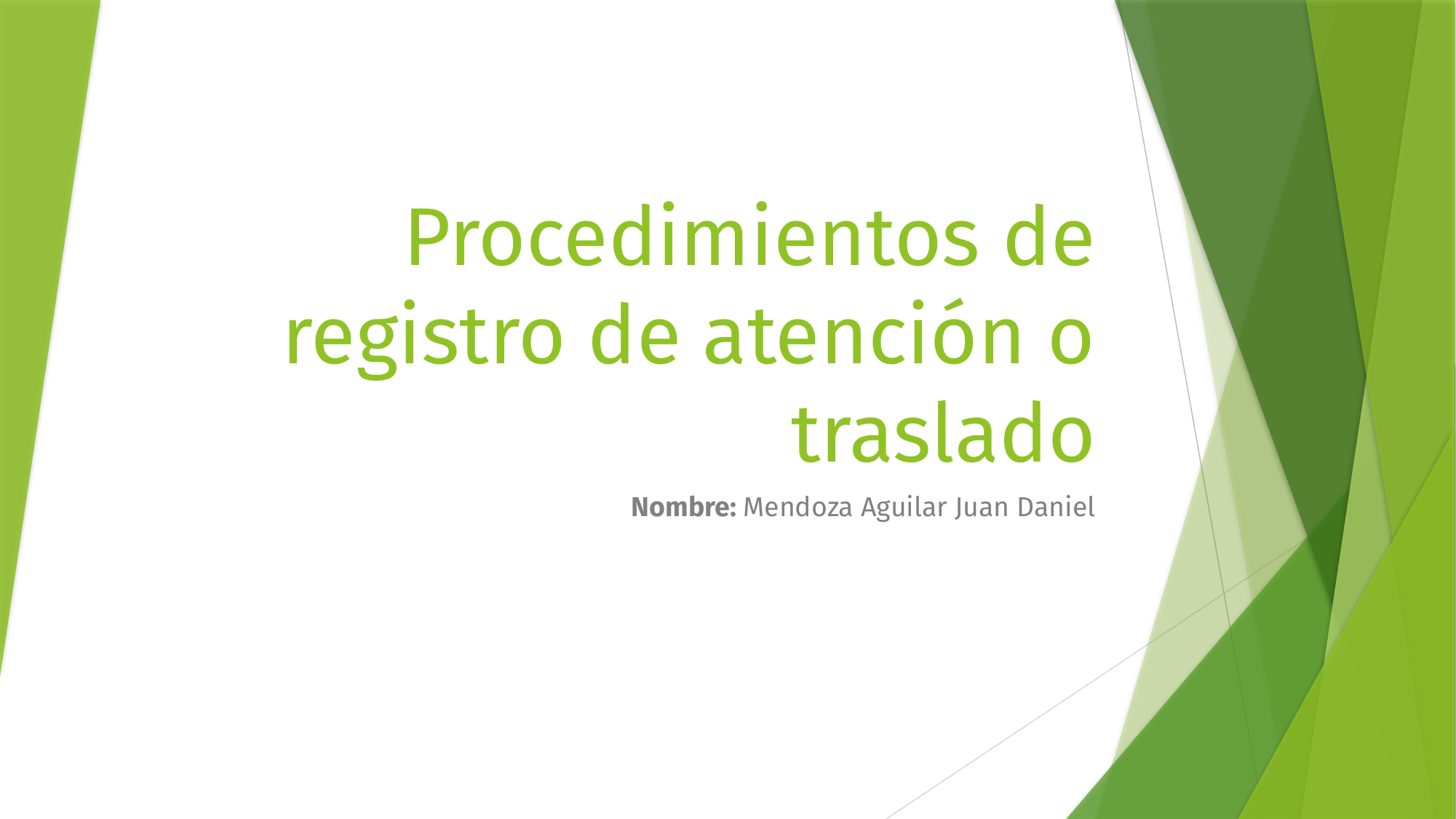

# Procedimientos de registro de atención o traslado
Nombre: Mendoza Aguilar Juan Daniel